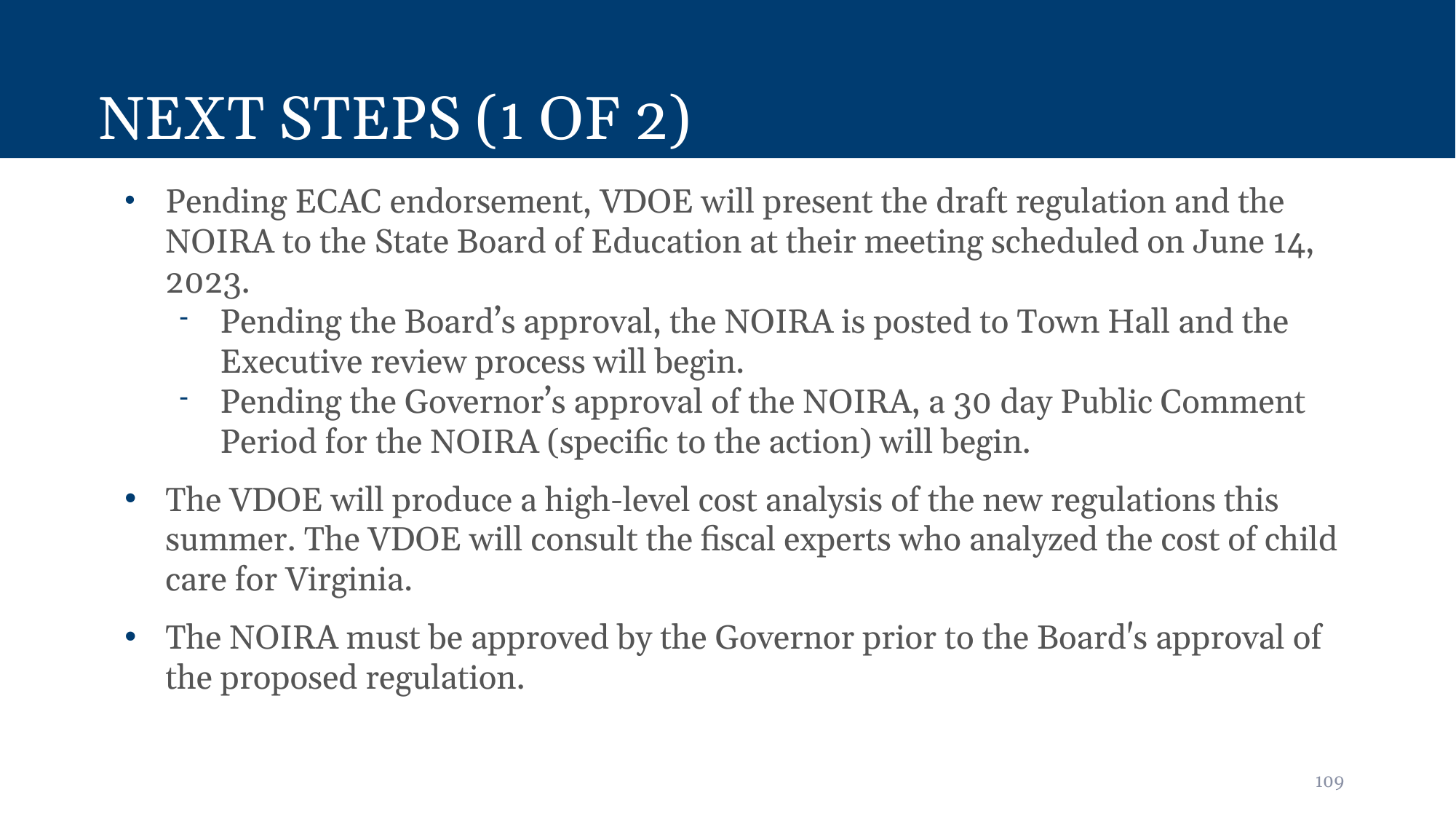

# Next steps (1 of 2)
Pending ECAC endorsement, VDOE will present the draft regulation and the NOIRA to the State Board of Education at their meeting scheduled on June 14, 2023.
Pending the Board’s approval, the NOIRA is posted to Town Hall and the Executive review process will begin.
Pending the Governor’s approval of the NOIRA, a 30 day Public Comment Period for the NOIRA (specific to the action) will begin.
The VDOE will produce a high-level cost analysis of the new regulations this summer. The VDOE will consult the fiscal experts who analyzed the cost of child care for Virginia.
The NOIRA must be approved by the Governor prior to the Board's approval of the proposed regulation.
109